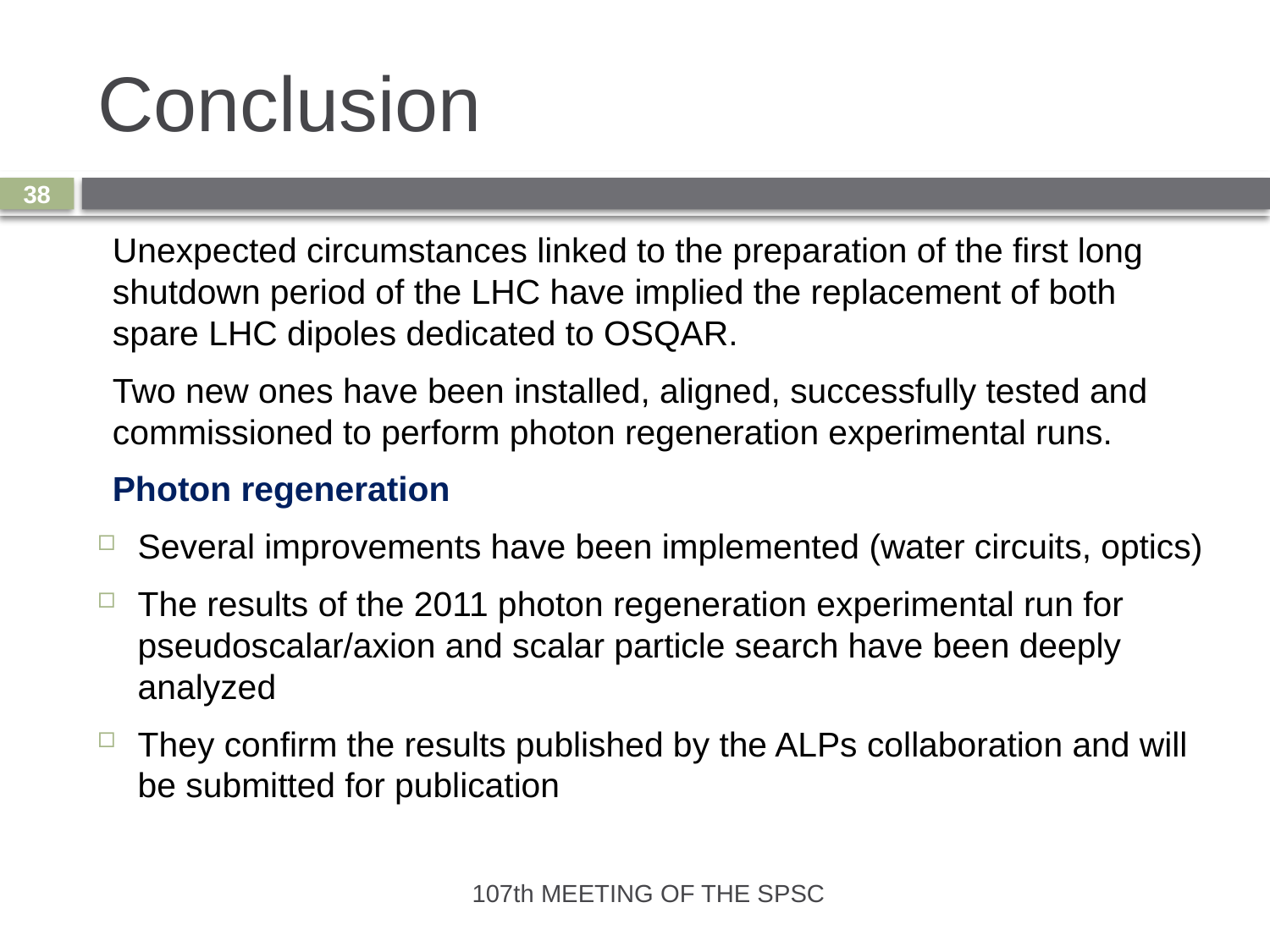

# Conclusion
38
Unexpected circumstances linked to the preparation of the first long shutdown period of the LHC have implied the replacement of both spare LHC dipoles dedicated to OSQAR.
Two new ones have been installed, aligned, successfully tested and commissioned to perform photon regeneration experimental runs.
Photon regeneration
Several improvements have been implemented (water circuits, optics)
The results of the 2011 photon regeneration experimental run for pseudoscalar/axion and scalar particle search have been deeply analyzed
They confirm the results published by the ALPs collaboration and will be submitted for publication

107th MEETING OF THE SPSC